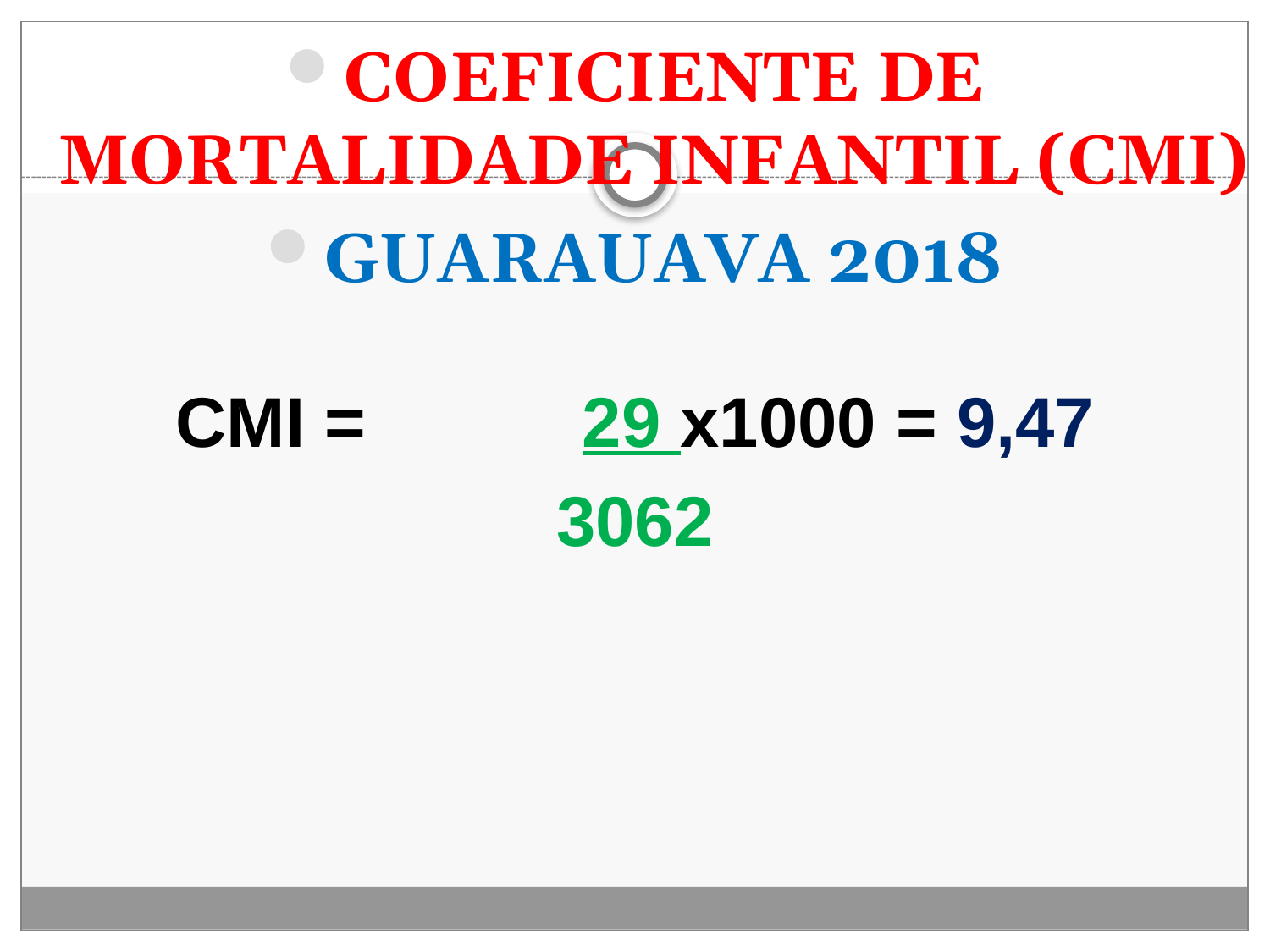

#
COEFICIENTE DE MORTALIDADE INFANTIL (CMI)
GUARAUAVA 2018

CMI =           29 x1000 = 9,47
3062